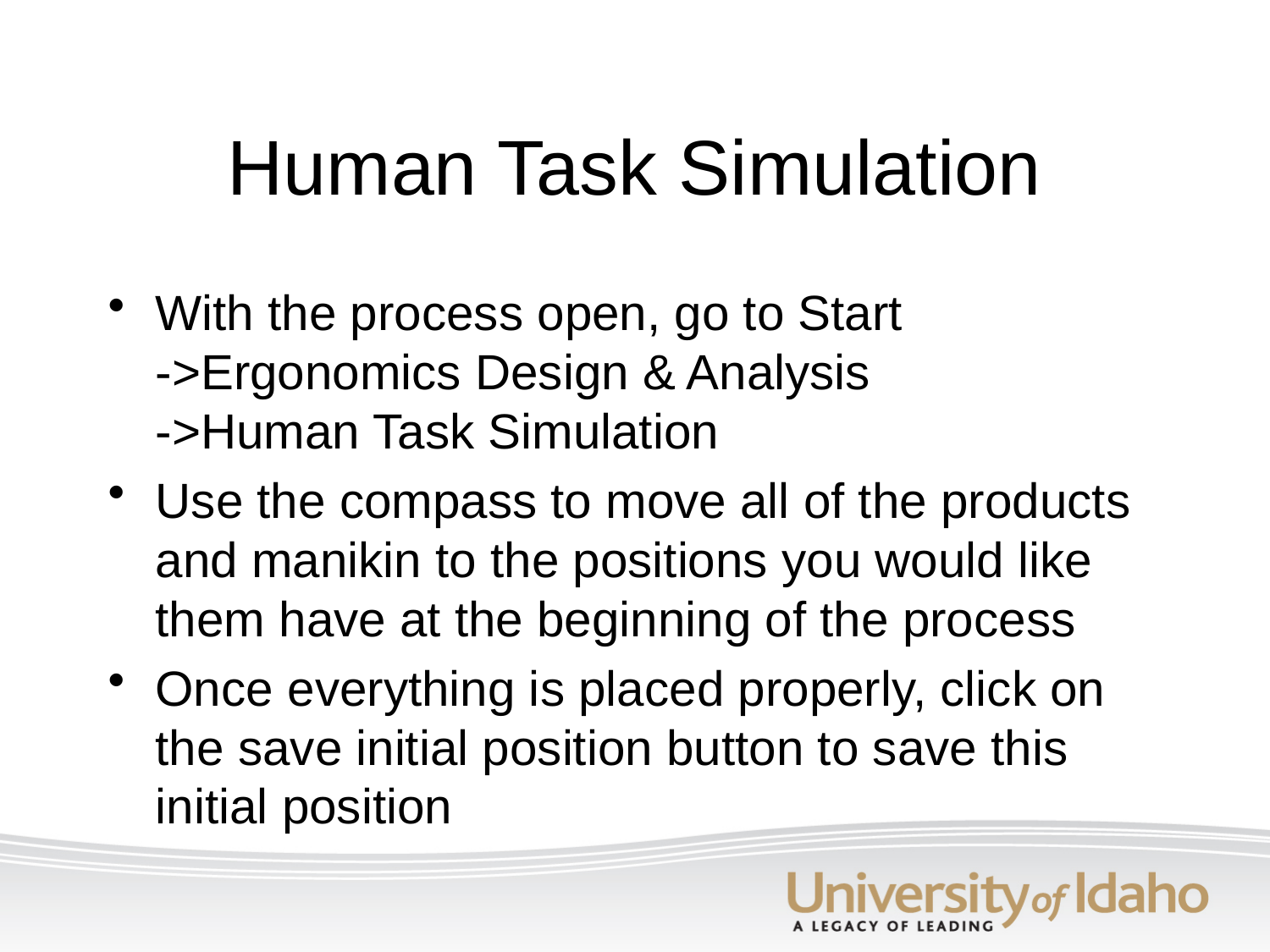

# Human Task Simulation
With the process open, go to Start                  ->Ergonomics Design & Analysis                    ->Human Task Simulation
Use the compass to move all of the products and manikin to the positions you would like them have at the beginning of the process
Once everything is placed properly, click on the save initial position button to save this initial position